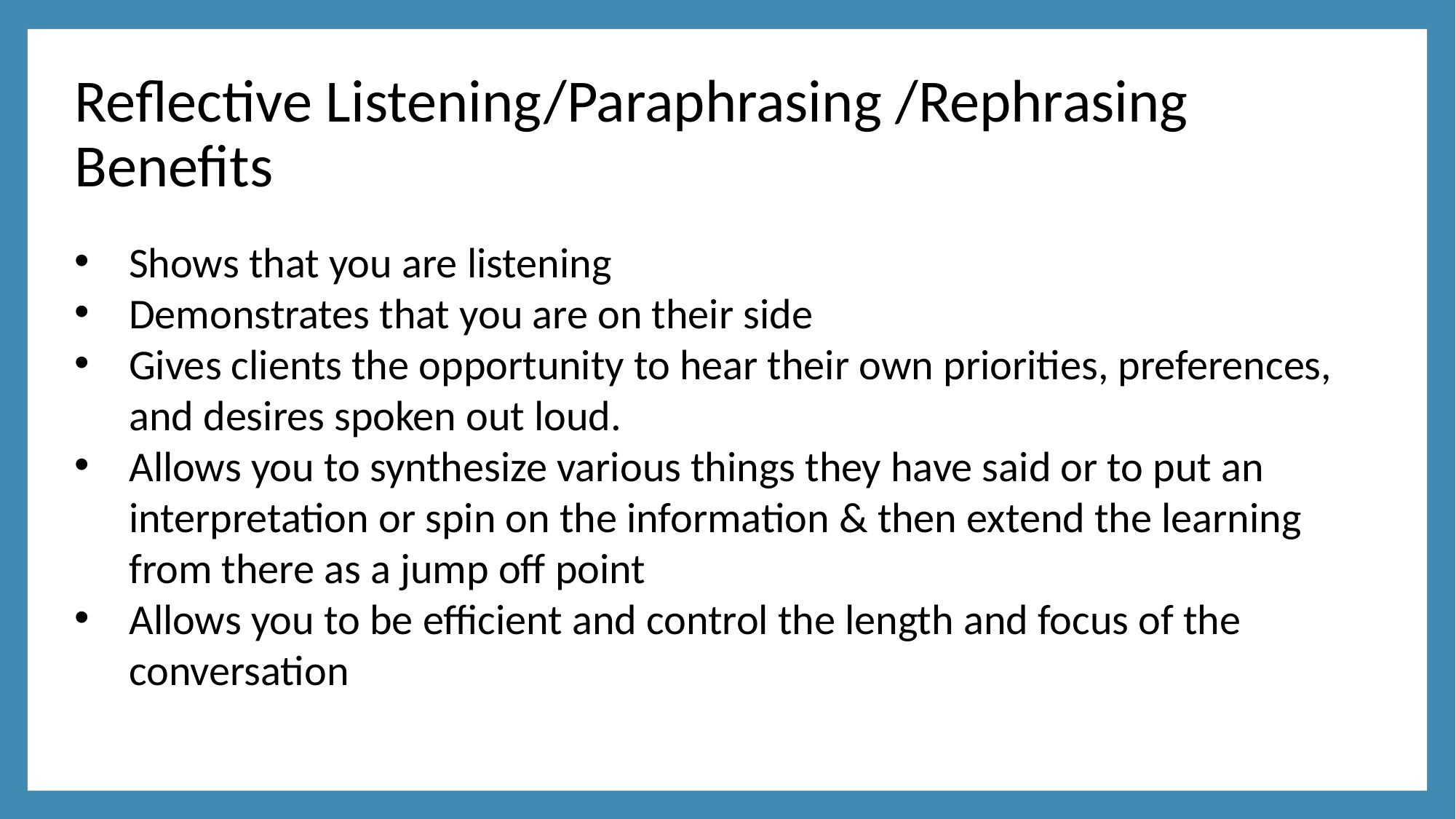

# Reflective Listening/Paraphrasing /Rephrasing Benefits
Shows that you are listening
Demonstrates that you are on their side
Gives clients the opportunity to hear their own priorities, preferences, and desires spoken out loud.
Allows you to synthesize various things they have said or to put an interpretation or spin on the information & then extend the learning from there as a jump off point
Allows you to be efficient and control the length and focus of the conversation